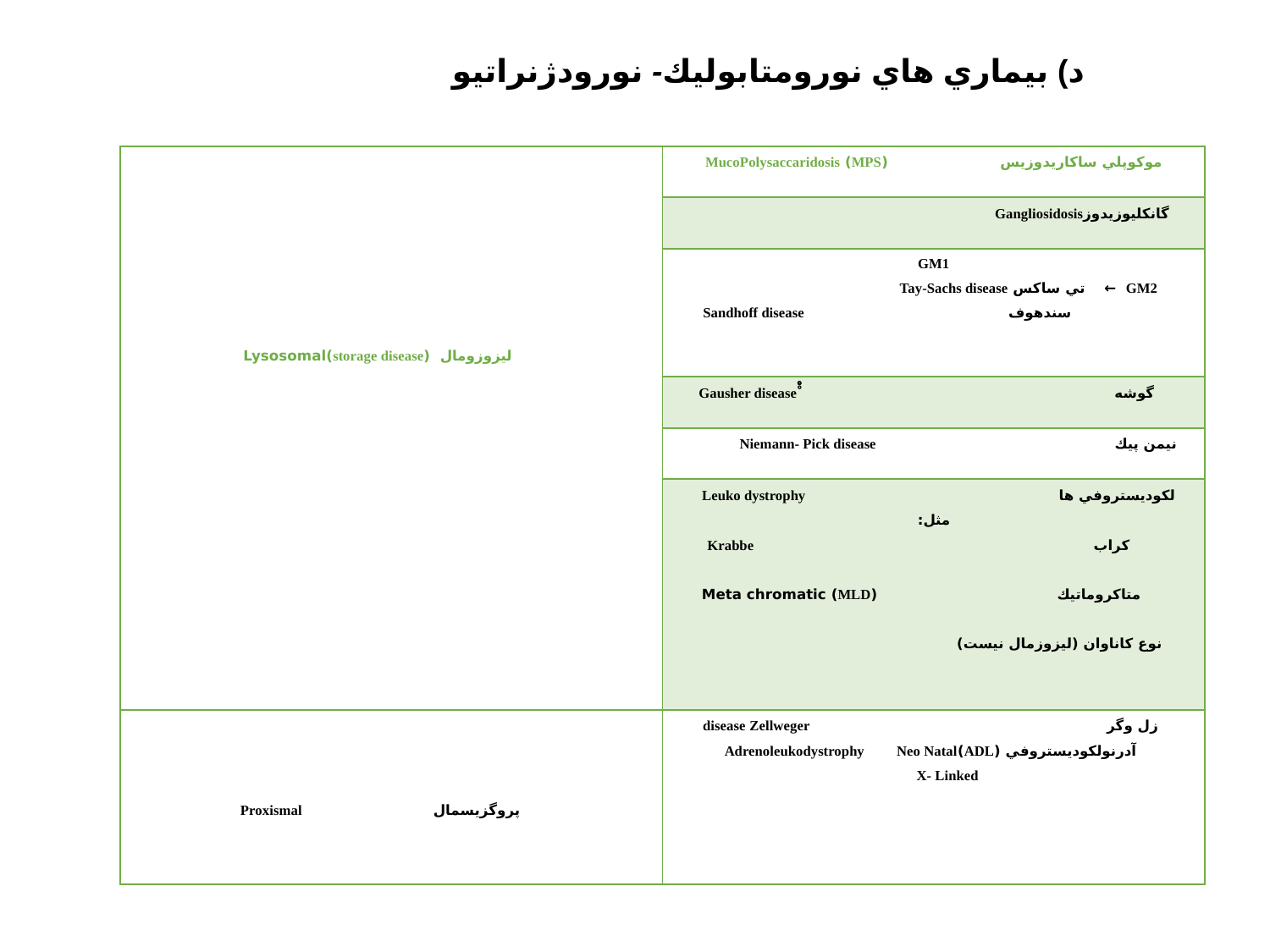

د) بيماري هاي نورومتابوليك- نورودژنراتيو

#
| ليزوزومال (storage disease)Lysosomal | موكوپلي ساكاريدوزيس (MPS) MucoPolysaccaridosis |
| --- | --- |
|  | گانكليوزيدوزGangliosidosis |
|  | GM1 GM2 ← تي ساكس Tay-Sachs disease سندهوف Sandhoff disease |
|  | گوشه ْْْْْْGausher disease |
|  | نيمن پيك Niemann- Pick disease |
|  | لكوديستروفي ها Leuko dystrophy مثل: كراب Krabbe   متاكروماتيك (MLD) Meta chromatic   نوع كاناوان (ليزوزمال نيست) |
| پروگزيسمال Proxismal | زل وگر disease Zellweger آدرنولكوديستروفي (ADL)Adrenoleukodystrophy Neo Natal X- Linked |